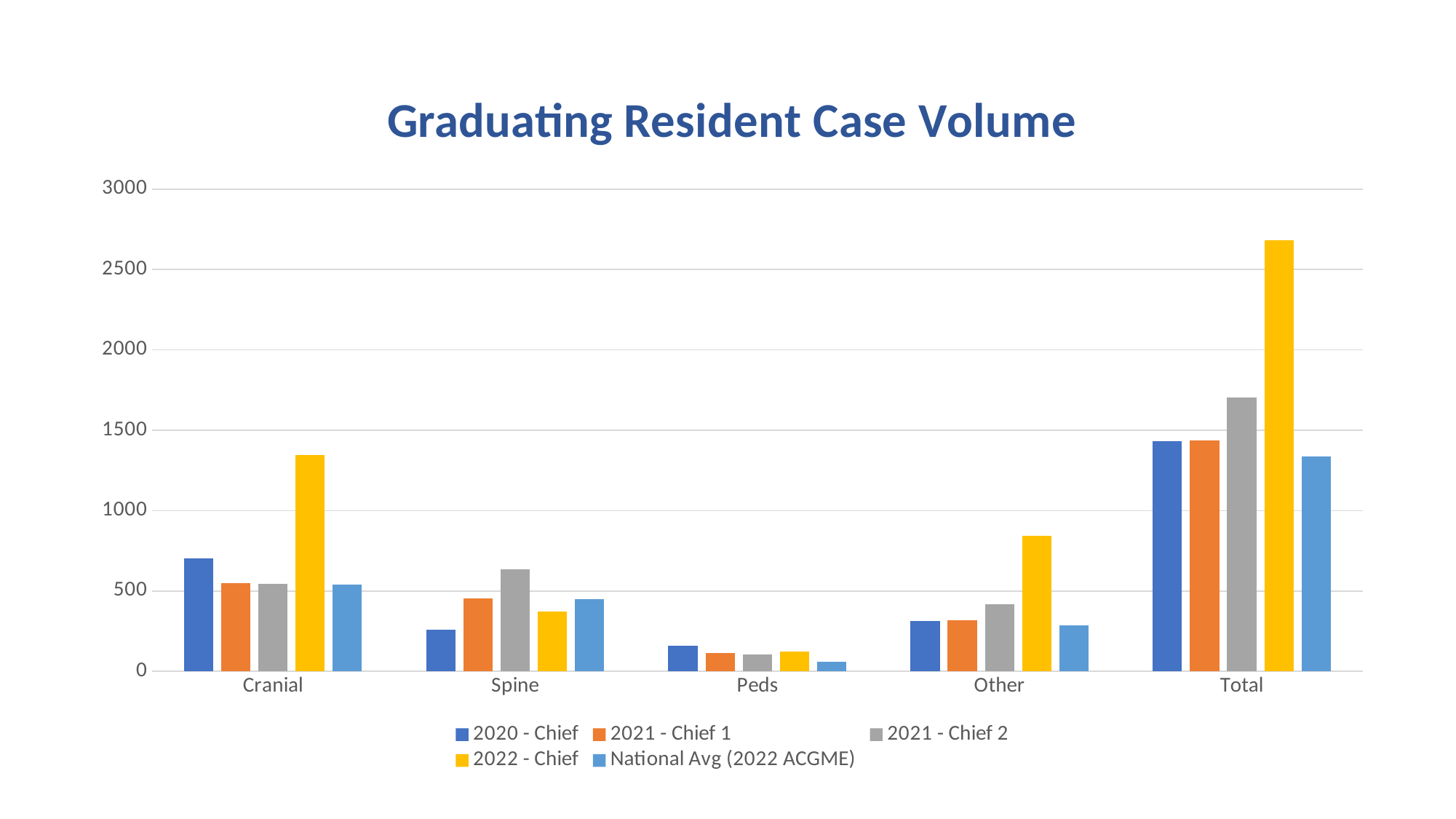

### Chart: Graduating Resident Case Volume

| Category | 2020 - Chief | 2021 - Chief 1 | 2021 - Chief 2 | 2022 - Chief | National Avg (2022 ACGME) |
|---|---|---|---|---|---|
| Cranial | 702.0 | 547.0 | 544.0 | 1344.0 | 540.0 |
| Spine | 259.0 | 452.0 | 637.0 | 371.0 | 451.0 |
| Peds | 160.0 | 116.0 | 106.0 | 121.0 | 59.0 |
| Other | 312.0 | 320.0 | 417.0 | 844.0 | 287.0 |
| Total | 1433.0 | 1435.0 | 1704.0 | 2680.0 | 1337.0 |